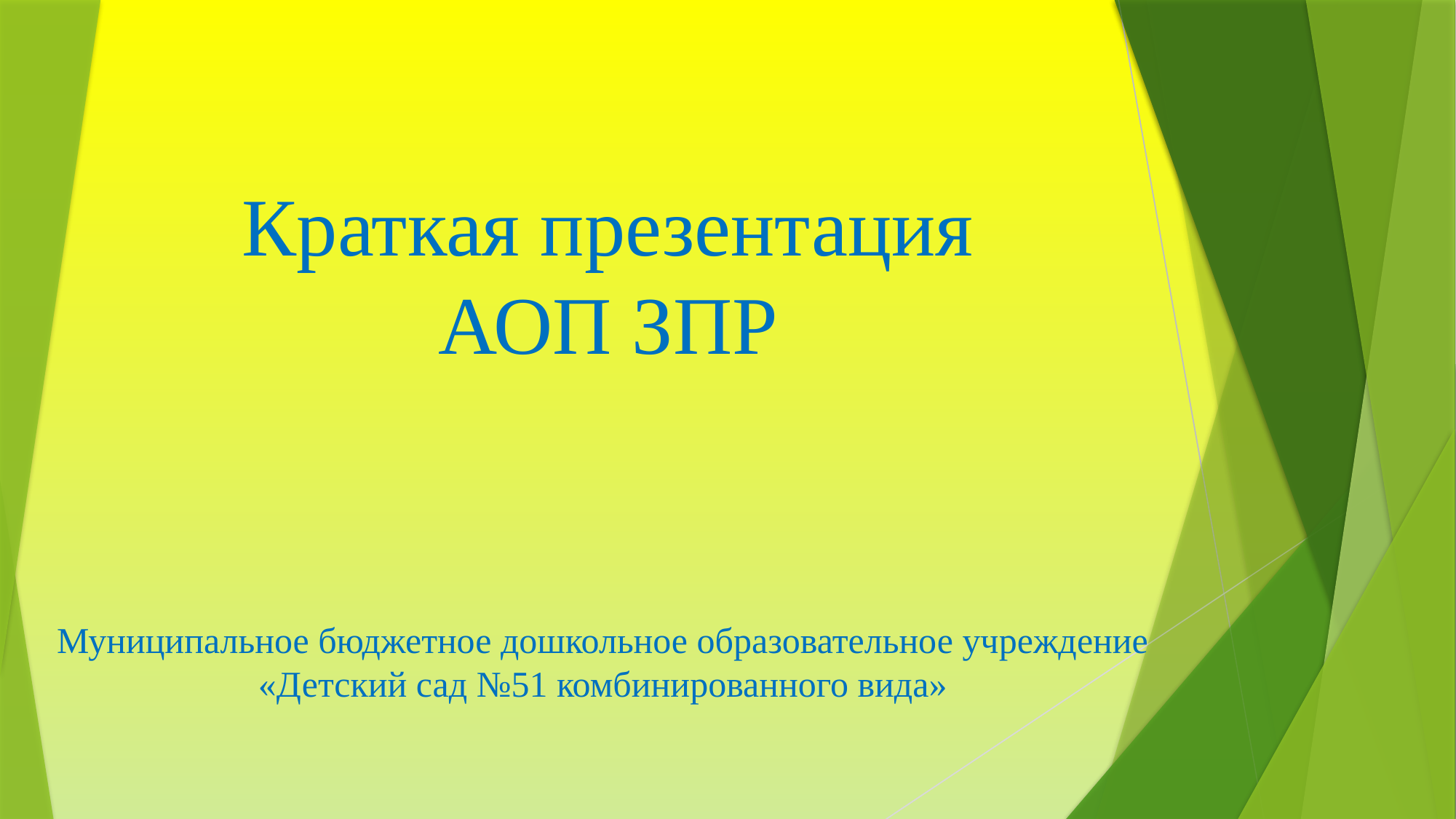

# Краткая презентация АОП ЗПР
Муниципальное бюджетное дошкольное образовательное учреждение «Детский сад №51 комбинированного вида»